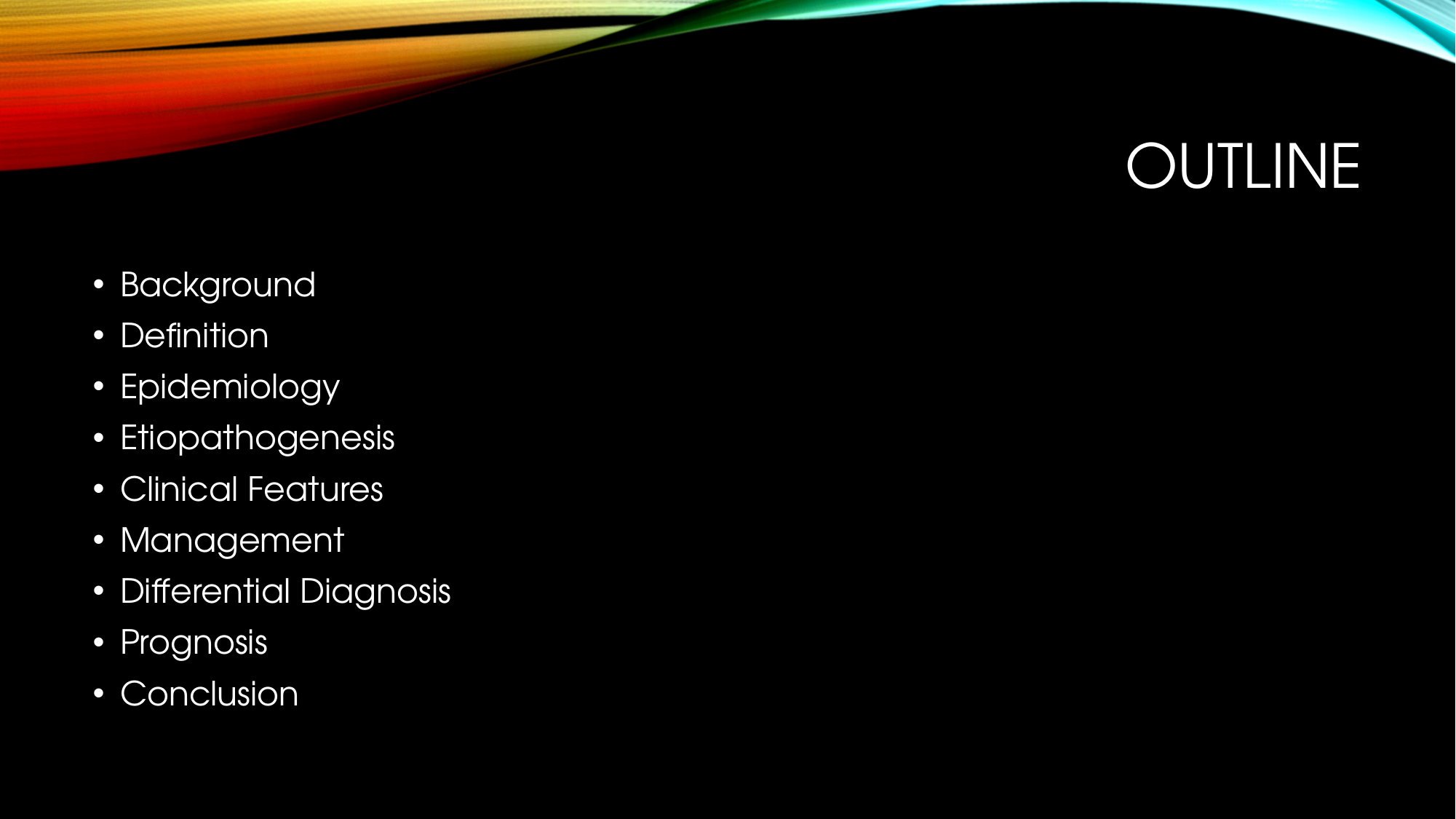

# Outline
Background
Definition
Epidemiology
Etiopathogenesis
Clinical Features
Management
Differential Diagnosis
Prognosis
Conclusion